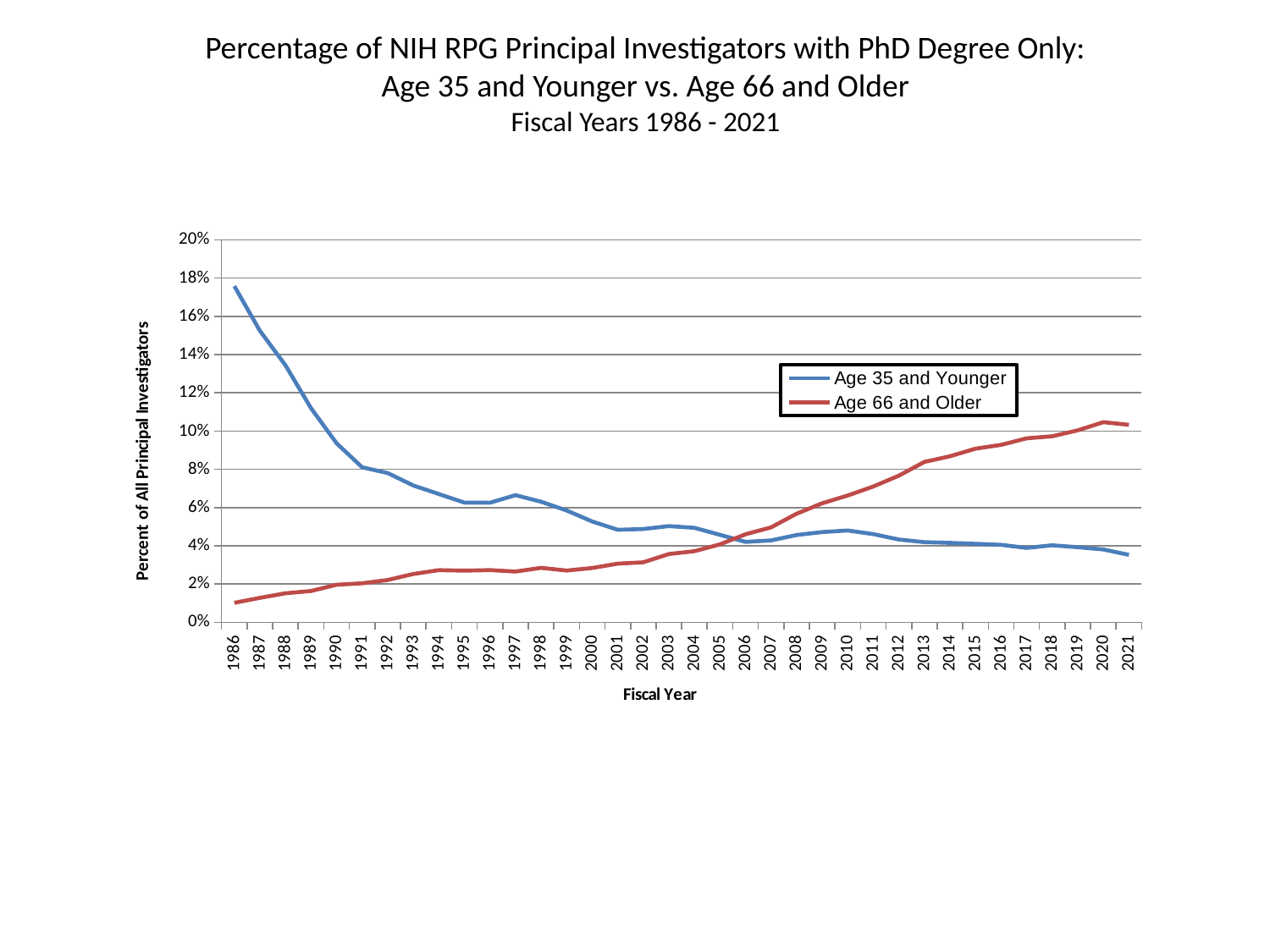

Percentage of NIH RPG Principal Investigators with PhD Degree Only:
Age 35 and Younger vs. Age 66 and Older
Fiscal Years 1986 - 2021

### Chart

| Category |  |  |
|---|---|---|
| 1986 | 0.1758158634104171 | 0.010157769613140263 |
| 1987 | 0.15246231155778894 | 0.012763819095477387 |
| 1988 | 0.13441272274382066 | 0.015136999425177237 |
| 1989 | 0.11194167589516427 | 0.016334440753045402 |
| 1990 | 0.0936360320933625 | 0.019602479941648432 |
| 1991 | 0.08104814137720902 | 0.020370854008879603 |
| 1992 | 0.07805645228044036 | 0.022100819468587038 |
| 1993 | 0.07155109041901495 | 0.02523891203136486 |
| 1994 | 0.06705330896957178 | 0.027250337649956304 |
| 1995 | 0.06257911392405063 | 0.026977848101265824 |
| 1996 | 0.062495159916363355 | 0.027259351041586 |
| 1997 | 0.06648343485366216 | 0.026519090774030606 |
| 1998 | 0.06302821945280046 | 0.028434321730411116 |
| 1999 | 0.0584483117243292 | 0.027040144214102474 |
| 2000 | 0.05270883373365359 | 0.028356018147851613 |
| 2001 | 0.04835924006908463 | 0.03064031216017399 |
| 2002 | 0.048762467676394534 | 0.0313385051102081 |
| 2003 | 0.05027206056304708 | 0.03566359119943222 |
| 2004 | 0.049377018920166126 | 0.0371481310567605 |
| 2005 | 0.04571297306610004 | 0.04071670590937805 |
| 2006 | 0.04203475951267394 | 0.04601882325769386 |
| 2007 | 0.04278528231503985 | 0.04962414514214661 |
| 2008 | 0.04562415196743555 | 0.05676164631388512 |
| 2009 | 0.04717087466185753 | 0.062218214607754736 |
| 2010 | 0.0479951397326853 | 0.0662763724732133 |
| 2011 | 0.046096412919980526 | 0.07098414759508738 |
| 2012 | 0.04326408224459199 | 0.0766759477404155 |
| 2013 | 0.04188767977251599 | 0.08388472685514299 |
| 2014 | 0.04150262467191601 | 0.086832895888014 |
| 2015 | 0.041027566234044834 | 0.09079695377024563 |
| 2016 | 0.04050632911392405 | 0.09279256006199949 |
| 2017 | 0.038866799204771374 | 0.09622266401590457 |
| 2018 | 0.04026278742374472 | 0.0972782731112154 |
| 2019 | 0.03922875294326714 | 0.10040428273135191 |
| 2020 | 0.03807520604395604 | 0.10465315934065934 |
| 2021 | 0.03523228925793567 | 0.10325835610678999 |